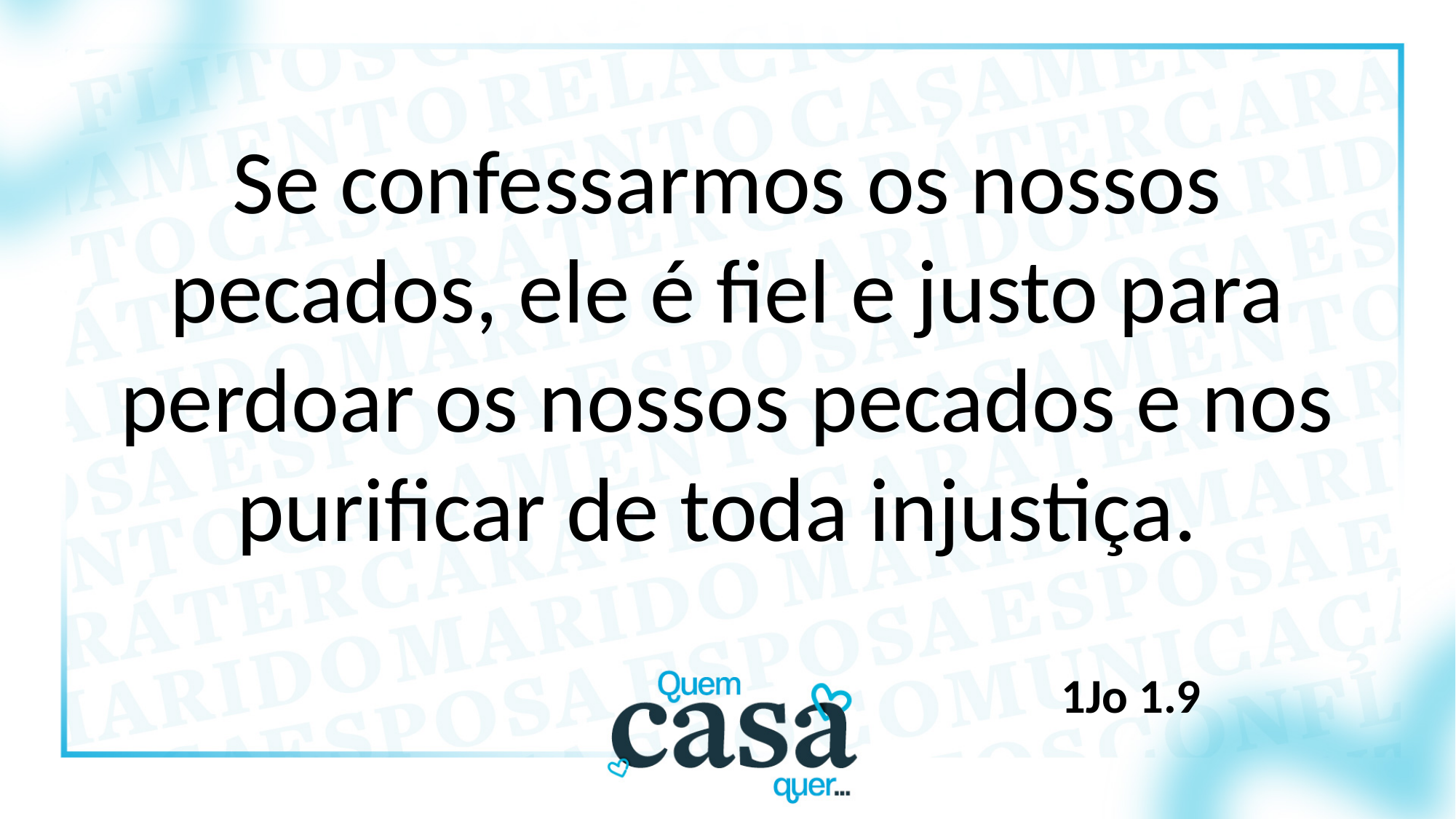

Se confessarmos os nossos pecados, ele é fiel e justo para perdoar os nossos pecados e nos purificar de toda injustiça.
1Jo 1.9